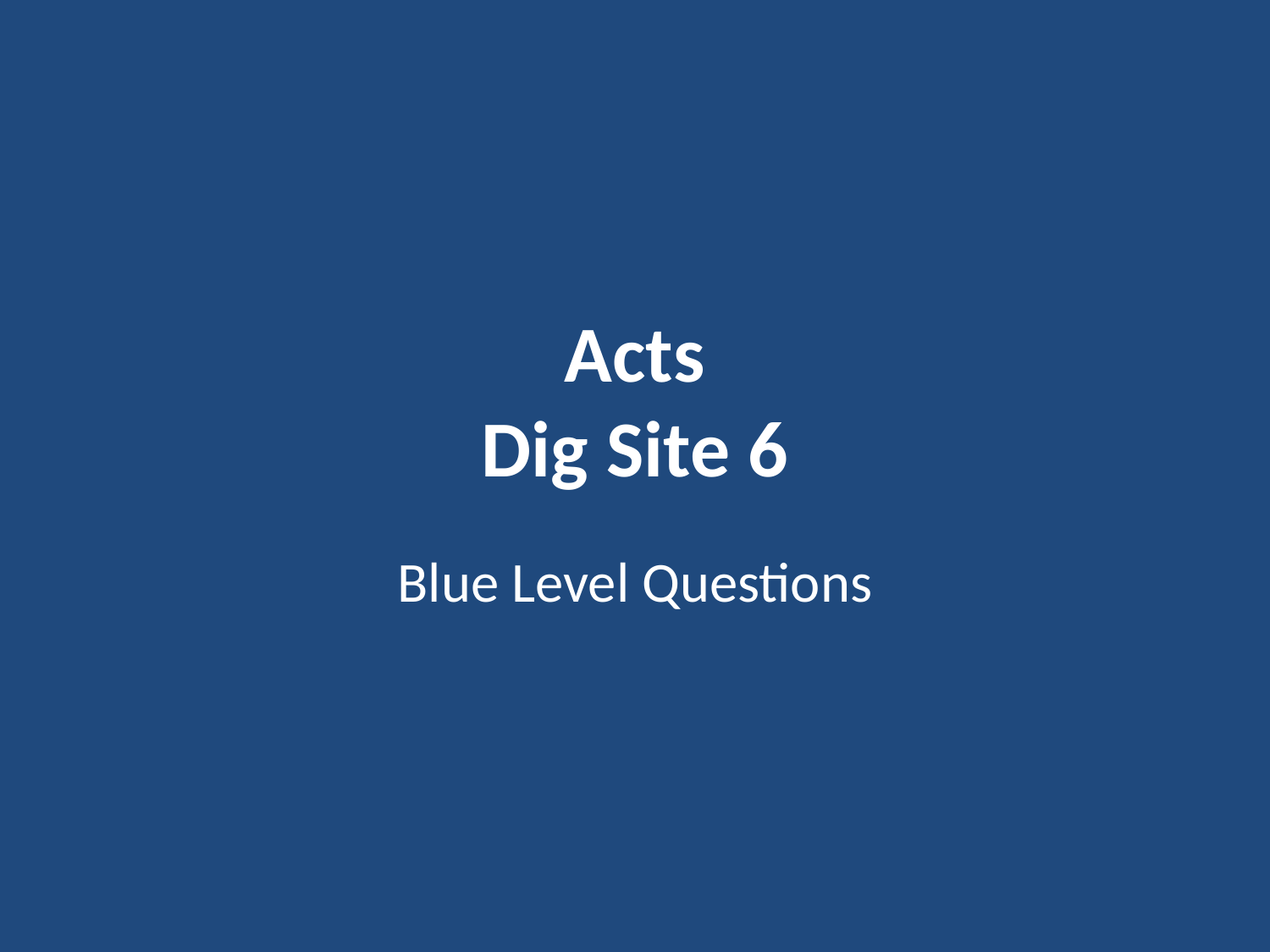

# Acts Dig Site 6
Blue Level Questions